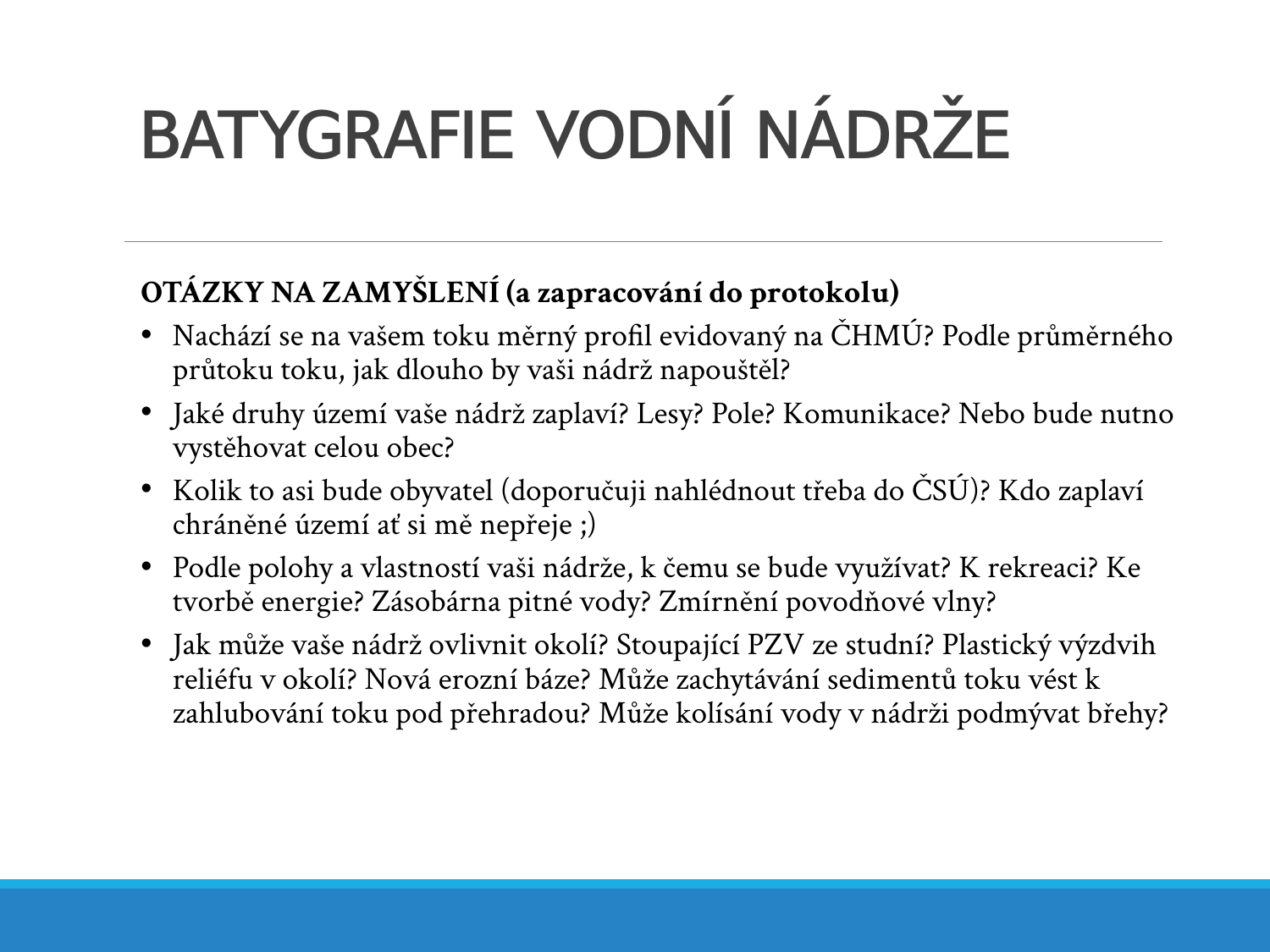

# Batygrafie vodní nádrže

OTÁZKY NA ZAMYŠLENÍ (a zapracování do protokolu)
Nachází se na vašem toku měrný profil evidovaný na ČHMÚ? Podle průměrného průtoku toku, jak dlouho by vaši nádrž napouštěl?
Jaké druhy území vaše nádrž zaplaví? Lesy? Pole? Komunikace? Nebo bude nutno vystěhovat celou obec?
Kolik to asi bude obyvatel (doporučuji nahlédnout třeba do ČSÚ)? Kdo zaplaví chráněné území ať si mě nepřeje ;)
Podle polohy a vlastností vaši nádrže, k čemu se bude využívat? K rekreaci? Ke tvorbě energie? Zásobárna pitné vody? Zmírnění povodňové vlny?
Jak může vaše nádrž ovlivnit okolí? Stoupající PZV ze studní? Plastický výzdvih reliéfu v okolí? Nová erozní báze? Může zachytávání sedimentů toku vést k zahlubování toku pod přehradou? Může kolísání vody v nádrži podmývat břehy?